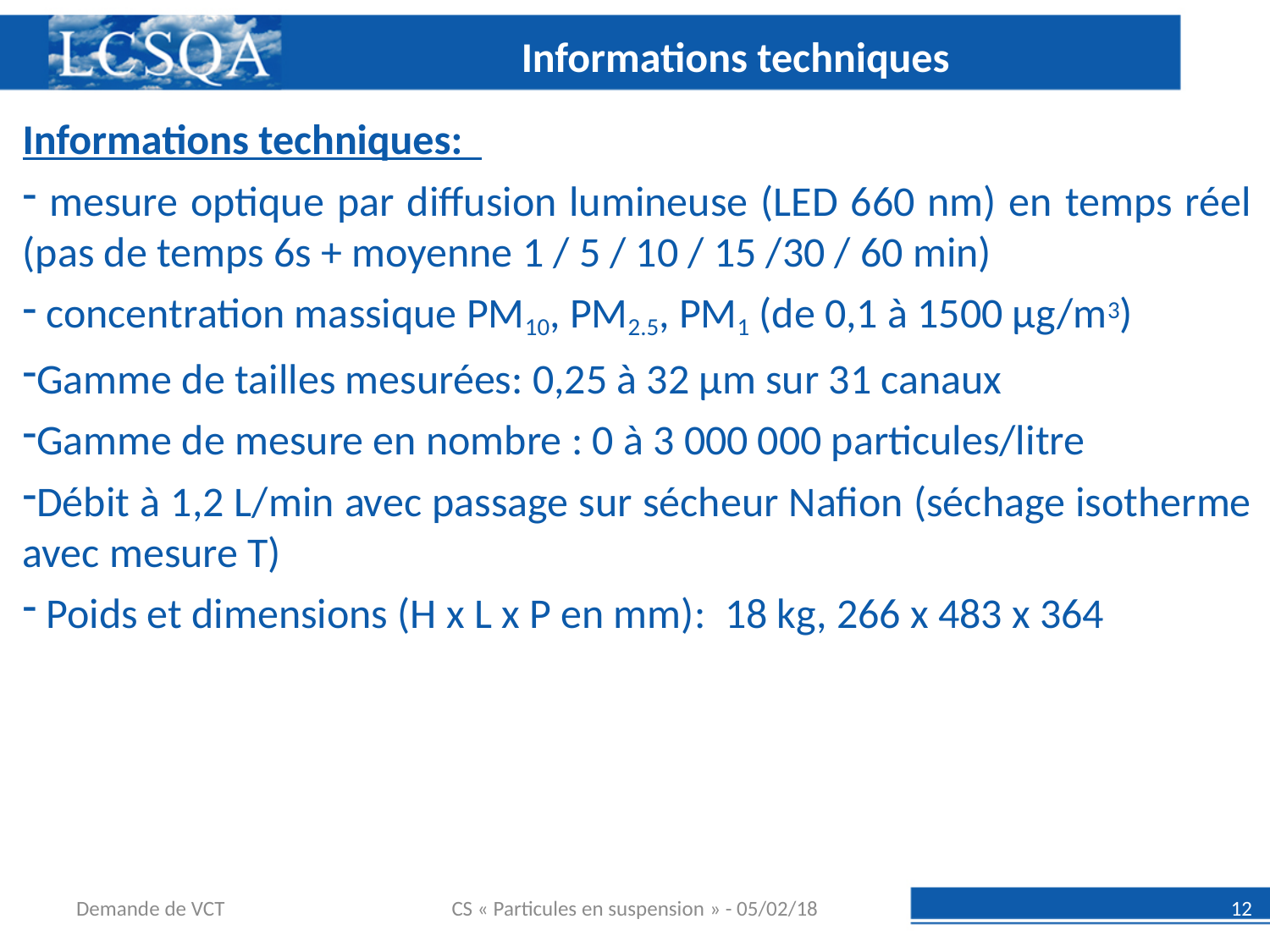

Informations techniques
Informations techniques:
 mesure optique par diffusion lumineuse (LED 660 nm) en temps réel (pas de temps 6s + moyenne 1 / 5 / 10 / 15 /30 / 60 min)
 concentration massique PM10, PM2.5, PM1 (de 0,1 à 1500 µg/m3)
Gamme de tailles mesurées: 0,25 à 32 µm sur 31 canaux
Gamme de mesure en nombre : 0 à 3 000 000 particules/litre
Débit à 1,2 L/min avec passage sur sécheur Nafion (séchage isotherme avec mesure T)
 Poids et dimensions (H x L x P en mm):  18 kg, 266 x 483 x 364
Demande de VCT
CS « Particules en suspension » - 05/02/18
12